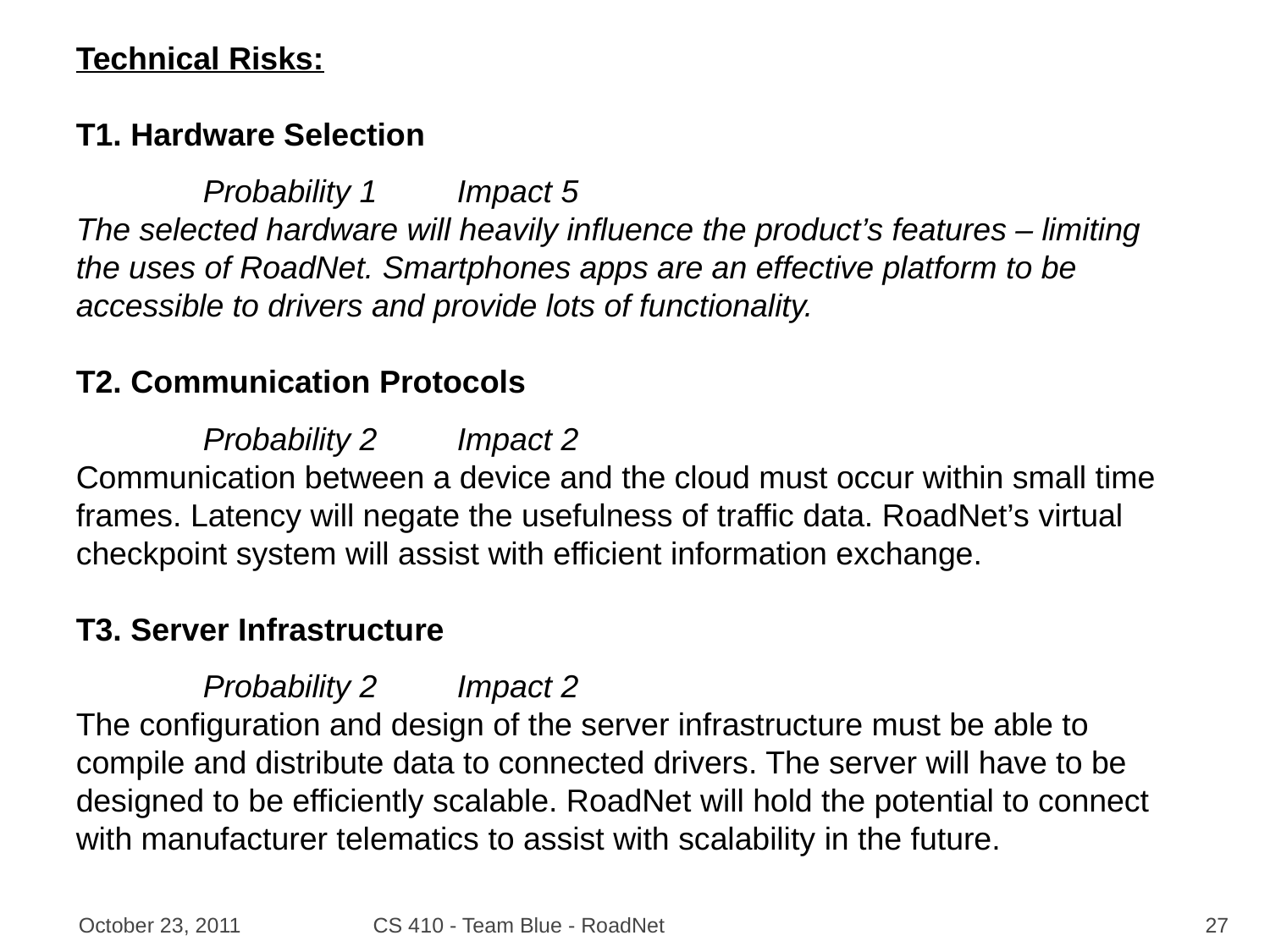

Technical Risks:

T1. Hardware Selection
	Probability 1	Impact 5
The selected hardware will heavily influence the product’s features – limiting the uses of RoadNet. Smartphones apps are an effective platform to be accessible to drivers and provide lots of functionality.

T2. Communication Protocols
	Probability 2	Impact 2
Communication between a device and the cloud must occur within small time frames. Latency will negate the usefulness of traffic data. RoadNet’s virtual checkpoint system will assist with efficient information exchange.

T3. Server Infrastructure
	Probability 2	Impact 2
The configuration and design of the server infrastructure must be able to compile and distribute data to connected drivers. The server will have to be designed to be efficiently scalable. RoadNet will hold the potential to connect with manufacturer telematics to assist with scalability in the future.
October 23, 2011
CS 410 - Team Blue - RoadNet
27